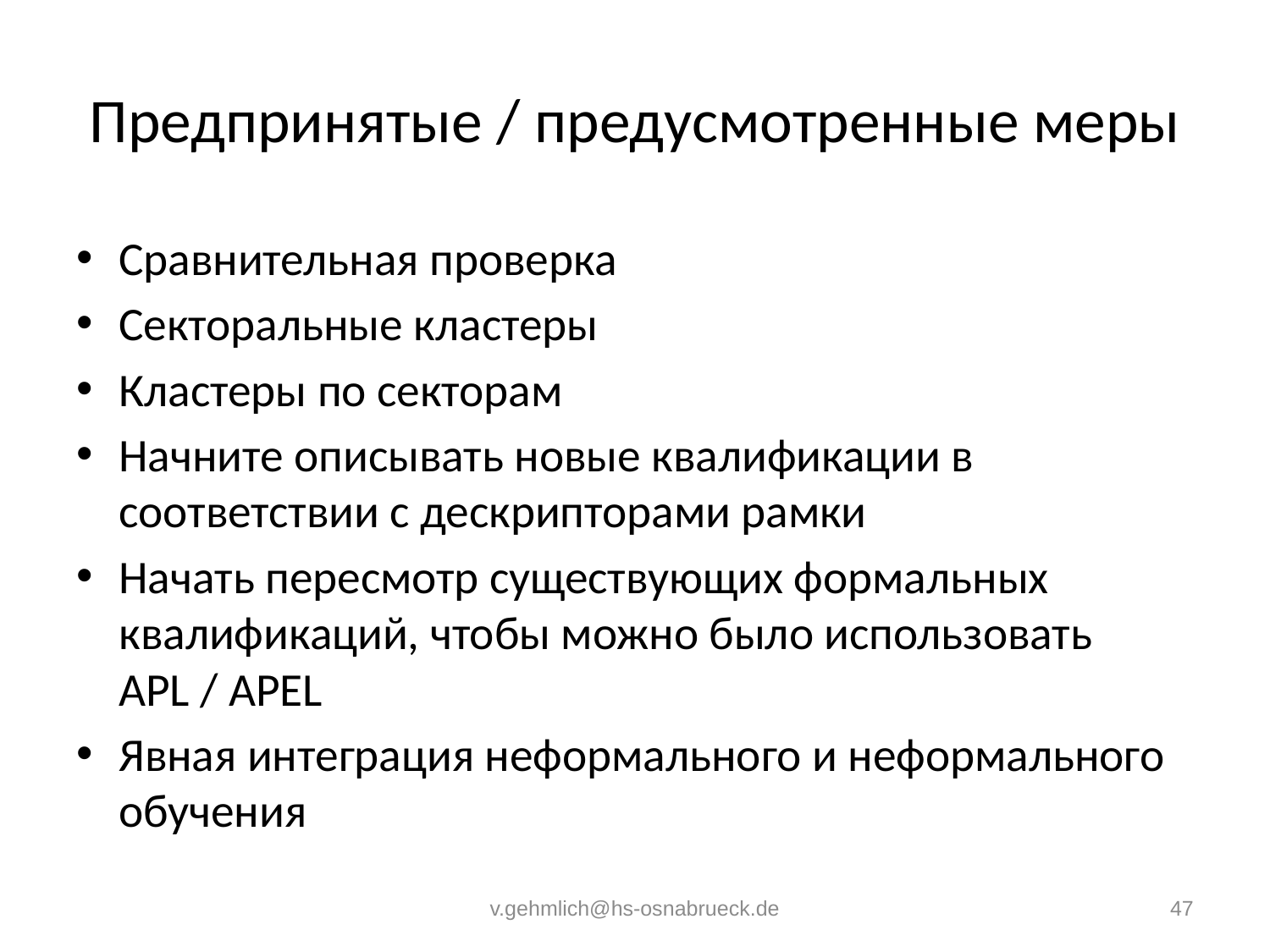

# Предпринятые / предусмотренные меры
Сравнительная проверка
Секторальные кластеры
Кластеры по секторам
Начните описывать новые квалификации в соответствии с дескрипторами рамки
Начать пересмотр существующих формальных квалификаций, чтобы можно было использовать APL / APEL
Явная интеграция неформального и неформального обучения
v.gehmlich@hs-osnabrueck.de
47